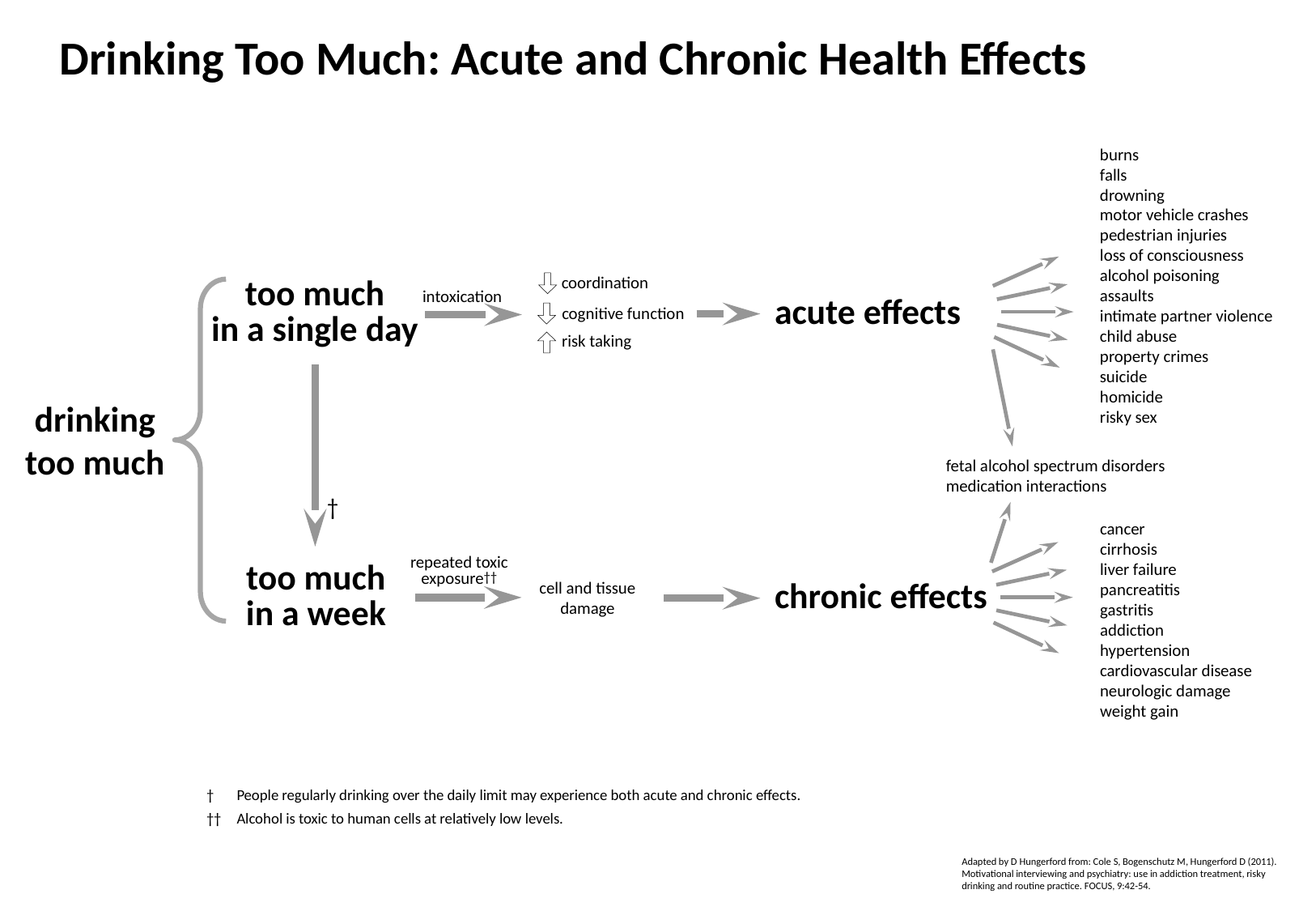

Drinking Too Much: Acute and Chronic Health Effects
burns
falls
drowning
motor vehicle crashes
pedestrian injuries
loss of consciousness
alcohol poisoning
assaults
intimate partner violence
child abuse
property crimes
suicide
homicide
risky sex
coordination

cognitive function

risk taking

too much
in a single day
intoxication

acute effects
drinking
too much
fetal alcohol spectrum disorders
medication interactions
†
cancer
cirrhosis
liver failure
pancreatitis
gastritis
addiction
hypertension
cardiovascular disease
neurologic damage
weight gain
repeated toxic exposure††
too much
in a week
chronic effects
cell and tissue
damage
†	People regularly drinking over the daily limit may experience both acute and chronic effects.
†† 	Alcohol is toxic to human cells at relatively low levels.
Adapted by D Hungerford from: Cole S, Bogenschutz M, Hungerford D (2011). Motivational interviewing and psychiatry: use in addiction treatment, risky drinking and routine practice. FOCUS, 9:42-54.